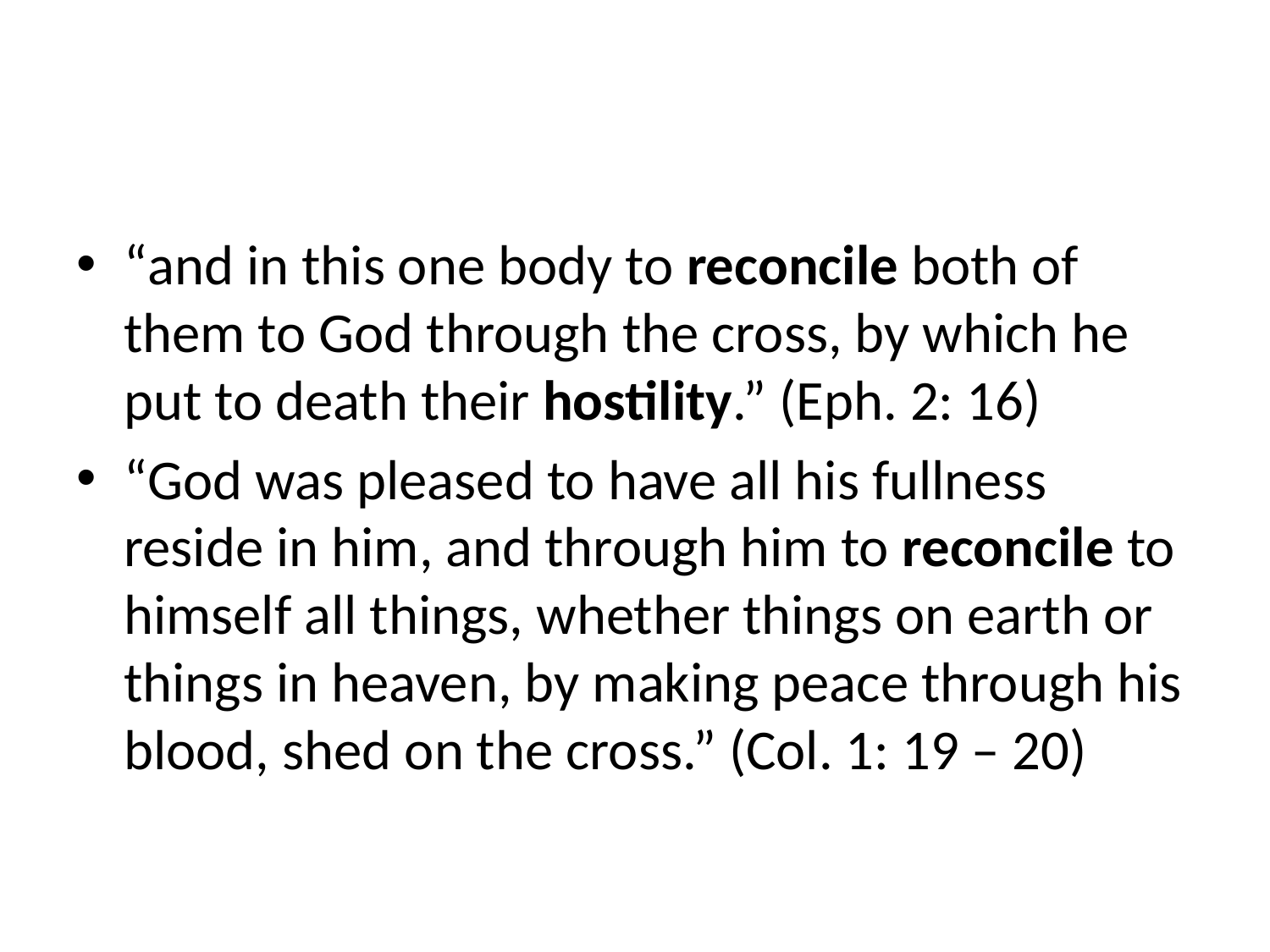

#
“and in this one body to reconcile both of them to God through the cross, by which he put to death their hostility.” (Eph. 2: 16)
“God was pleased to have all his fullness reside in him, and through him to reconcile to himself all things, whether things on earth or things in heaven, by making peace through his blood, shed on the cross.” (Col. 1: 19 – 20)